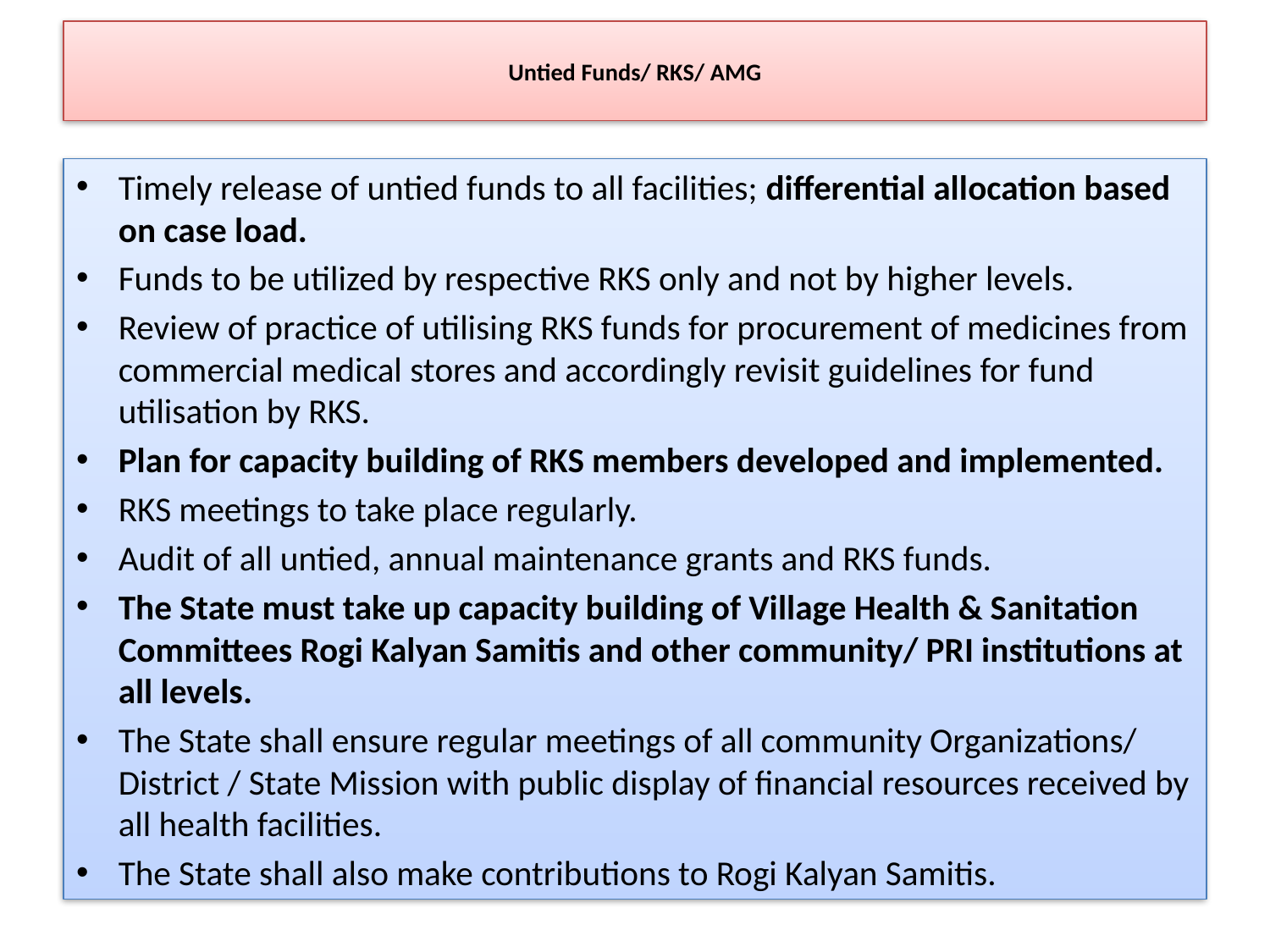

# Untied Funds/ RKS/ AMG
Timely release of untied funds to all facilities; differential allocation based on case load.
Funds to be utilized by respective RKS only and not by higher levels.
Review of practice of utilising RKS funds for procurement of medicines from commercial medical stores and accordingly revisit guidelines for fund utilisation by RKS.
Plan for capacity building of RKS members developed and implemented.
RKS meetings to take place regularly.
Audit of all untied, annual maintenance grants and RKS funds.
The State must take up capacity building of Village Health & Sanitation Committees Rogi Kalyan Samitis and other community/ PRI institutions at all levels.
The State shall ensure regular meetings of all community Organizations/ District / State Mission with public display of financial resources received by all health facilities.
The State shall also make contributions to Rogi Kalyan Samitis.